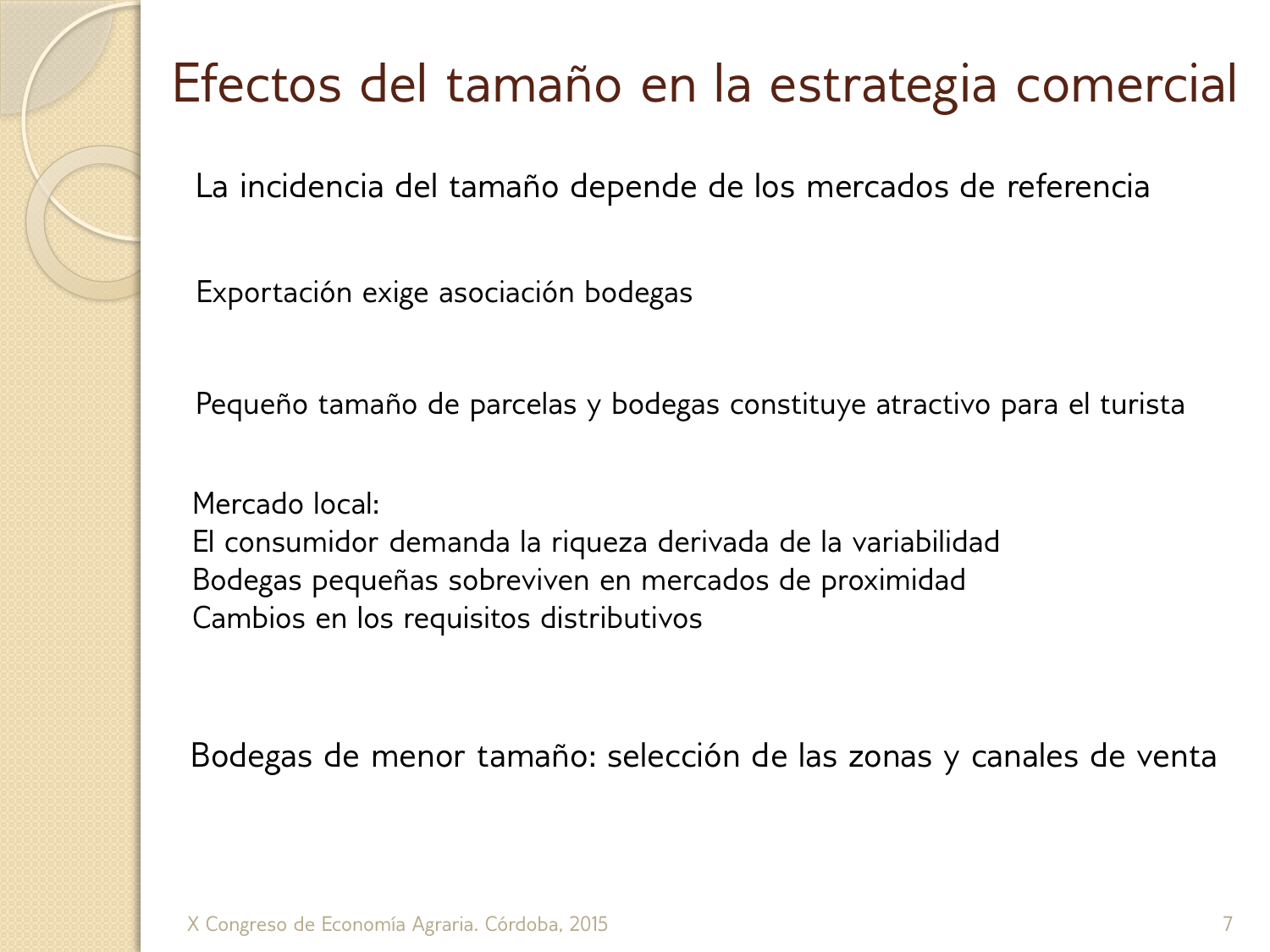

# Efectos del tamaño en la estrategia comercial
La incidencia del tamaño depende de los mercados de referencia
Exportación exige asociación bodegas
Pequeño tamaño de parcelas y bodegas constituye atractivo para el turista
Mercado local:
El consumidor demanda la riqueza derivada de la variabilidad
Bodegas pequeñas sobreviven en mercados de proximidad
Cambios en los requisitos distributivos

Bodegas de menor tamaño: selección de las zonas y canales de venta
X Congreso de Economía Agraria. Córdoba, 2015
7